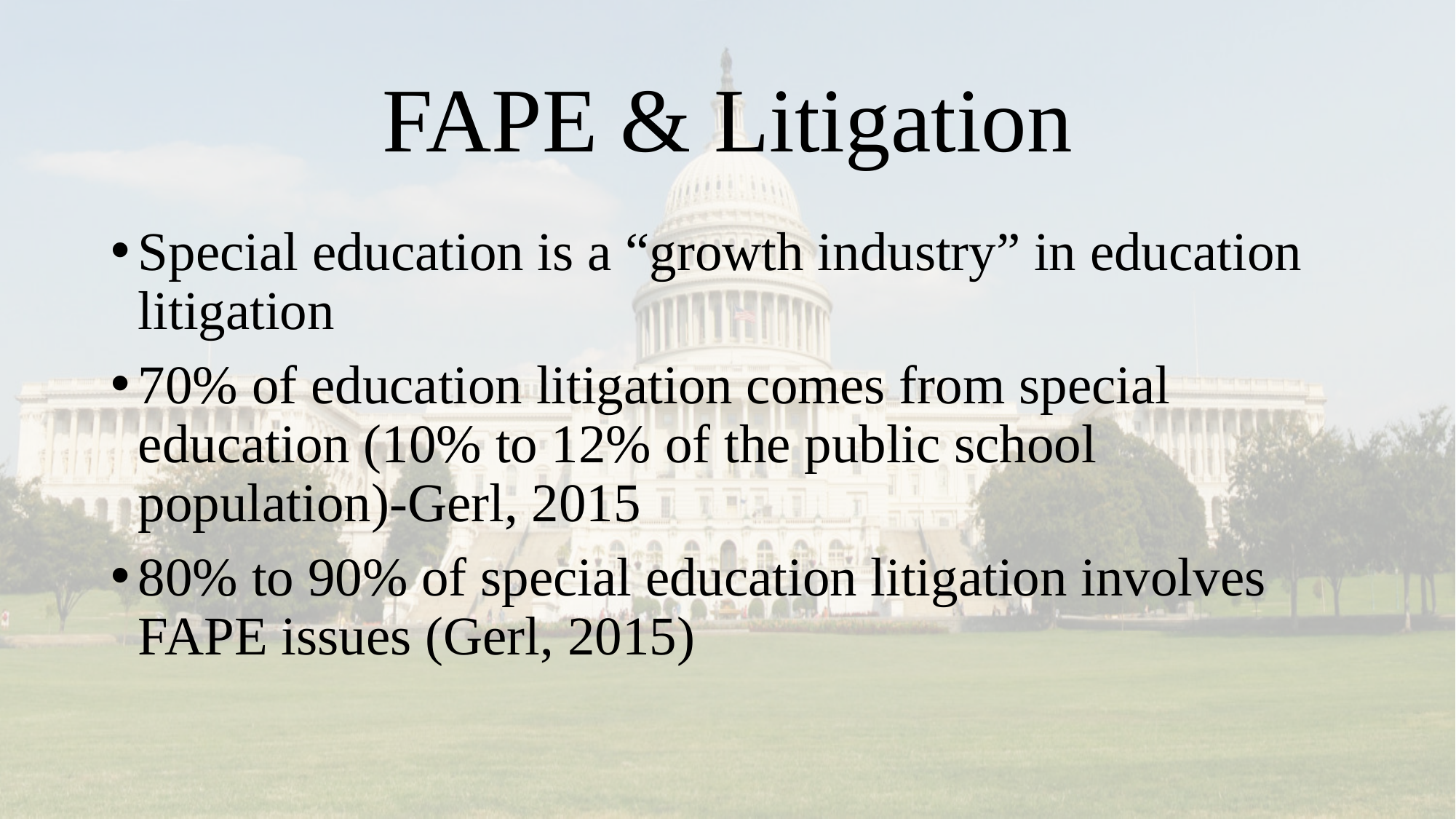

# FAPE & Litigation
Special education is a “growth industry” in education litigation
70% of education litigation comes from special education (10% to 12% of the public school population)-Gerl, 2015
80% to 90% of special education litigation involves FAPE issues (Gerl, 2015)